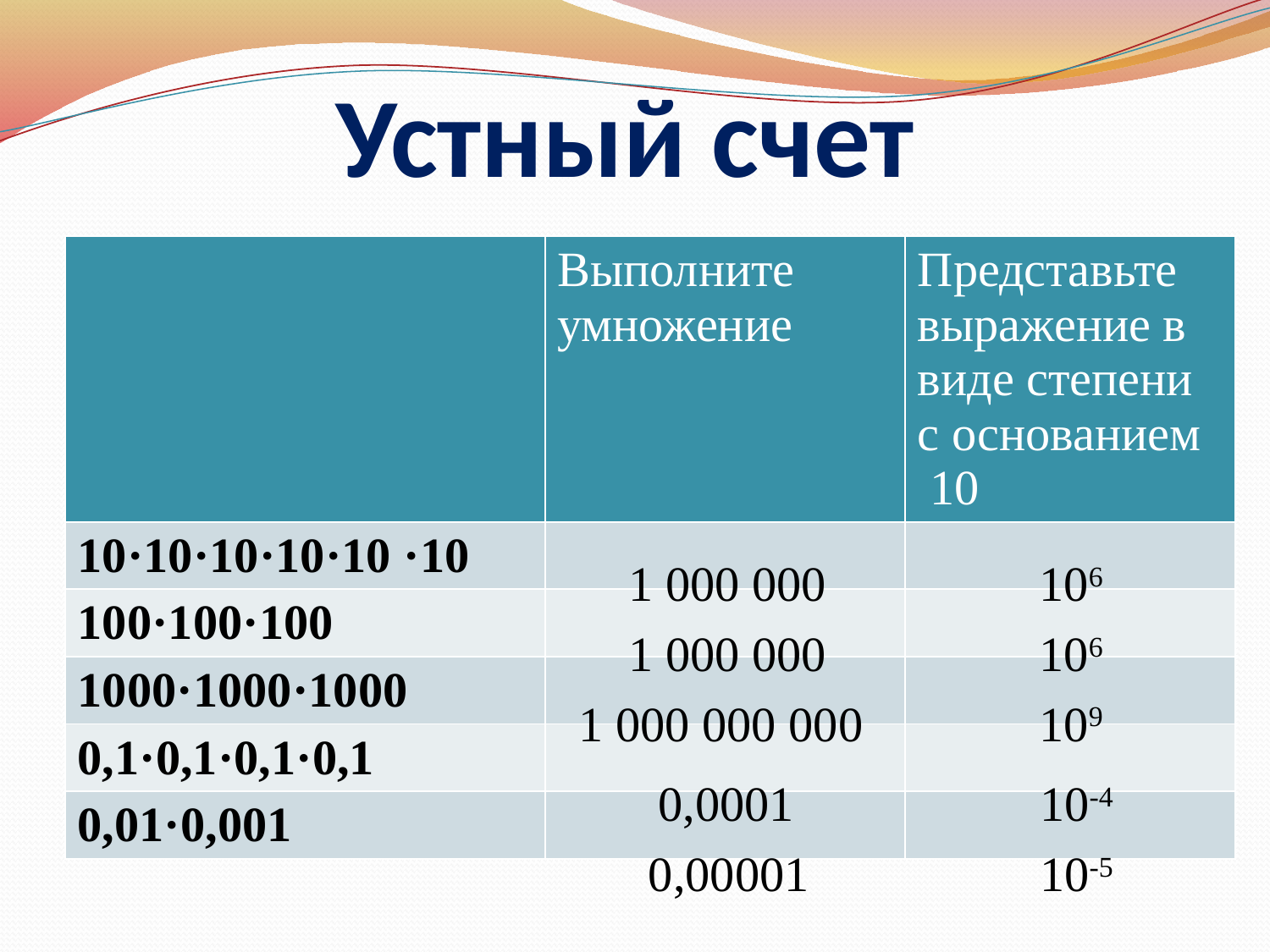

Устный счет
|  | Выполните умножение | Представьте выражение в виде степени с основанием 10 |
| --- | --- | --- |
| 10·10·10·10·10 ·10 |  |  |
| 100·100·100 |  |  |
| 1000·1000·1000 |  |  |
| 0,1·0,1·0,1·0,1 |  |  |
| 0,01·0,001 |  |  |
1 000 000
106
1 000 000
106
1 000 000 000
109
0,0001
10-4
0,00001
10-5